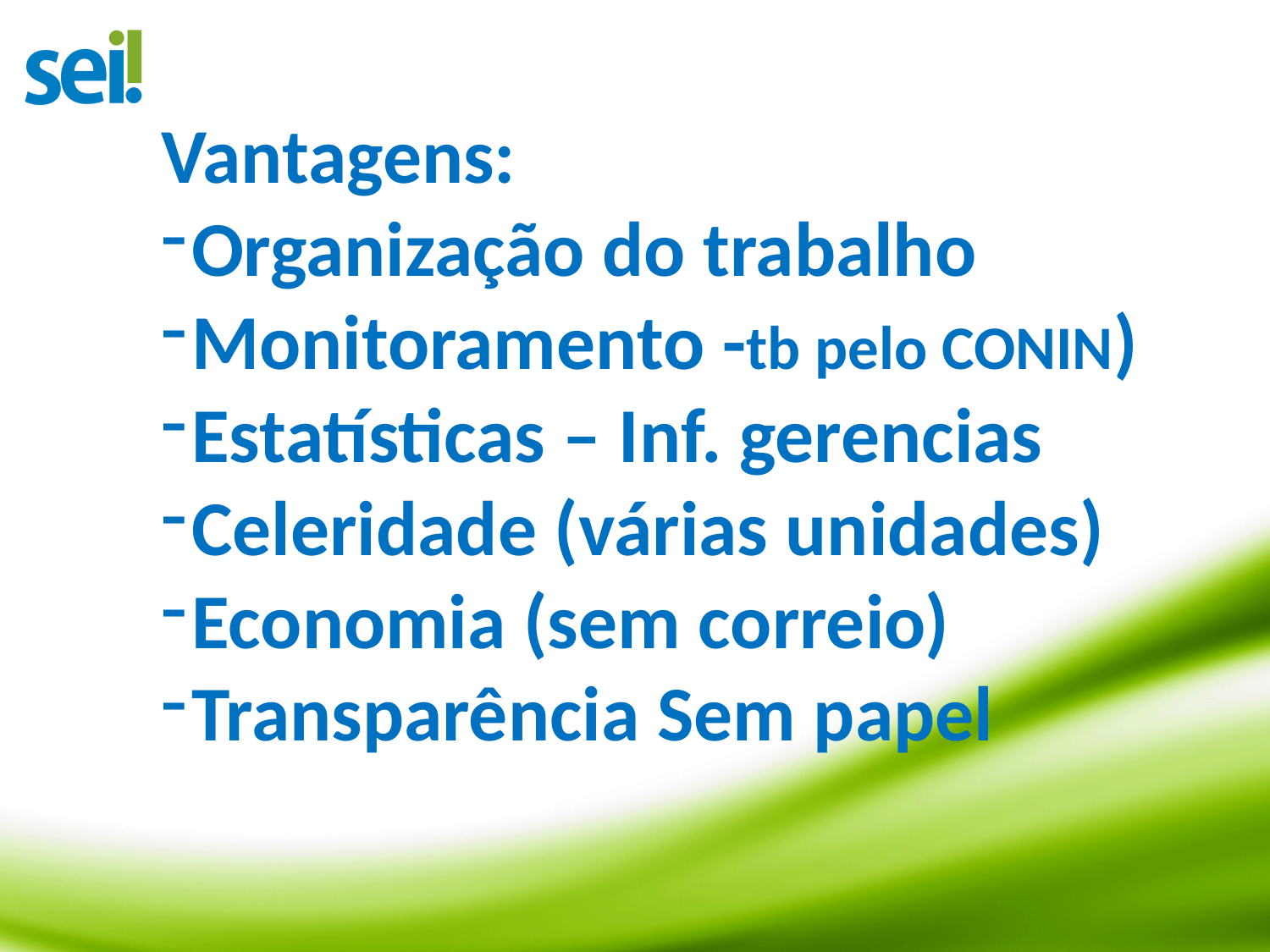

Vantagens:
Organização do trabalho
Monitoramento -tb pelo CONIN)
Estatísticas – Inf. gerencias
Celeridade (várias unidades)
Economia (sem correio)
Transparência Sem papel